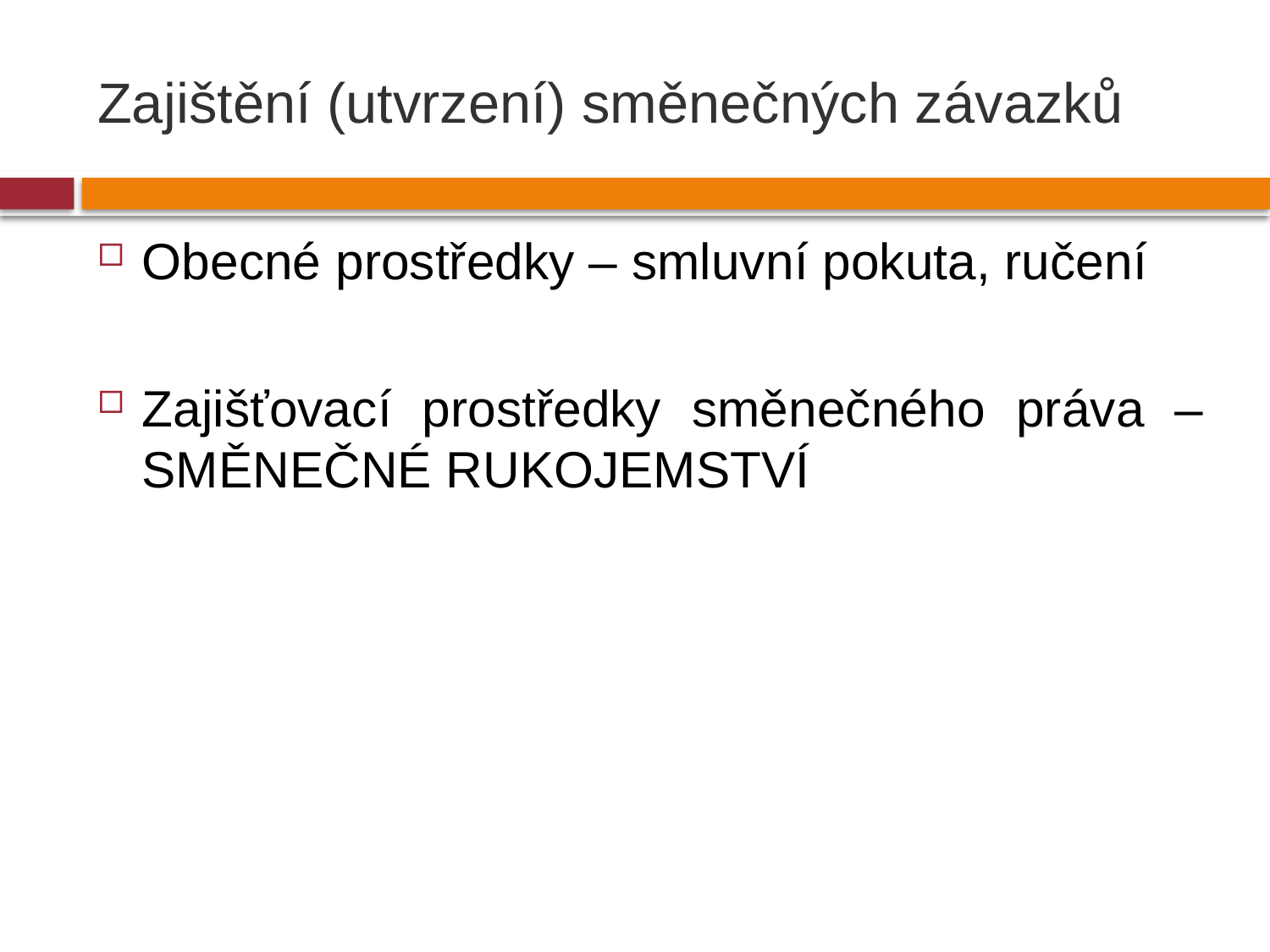

# Zajištění (utvrzení) směnečných závazků
Obecné prostředky – smluvní pokuta, ručení

Zajišťovací prostředky směnečného práva – SMĚNEČNÉ RUKOJEMSTVÍ